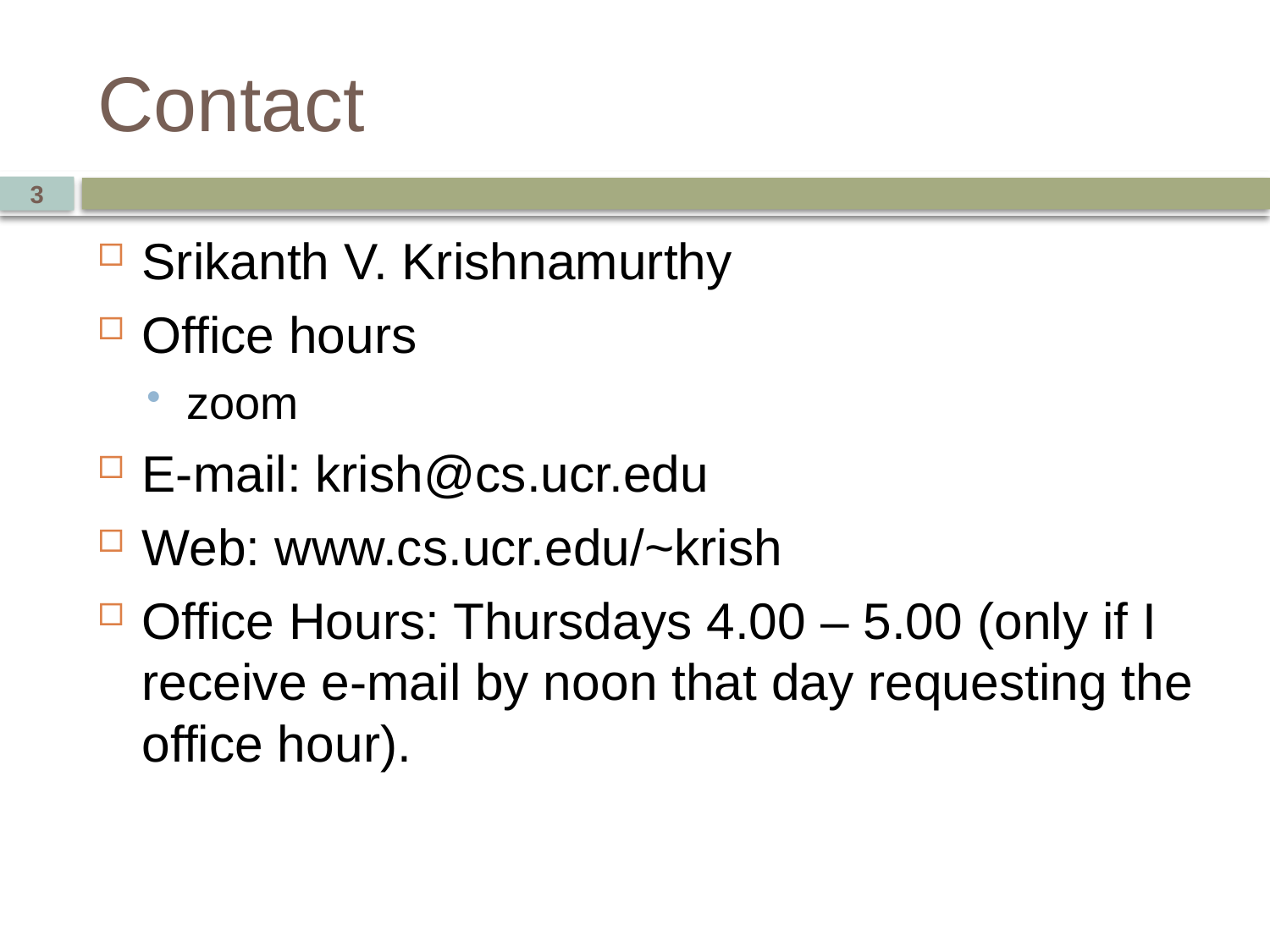

# Contact
3
Srikanth V. Krishnamurthy
Office hours
zoom
E-mail: krish@cs.ucr.edu
Web: www.cs.ucr.edu/~krish
Office Hours: Thursdays 4.00 – 5.00 (only if I receive e-mail by noon that day requesting the office hour).